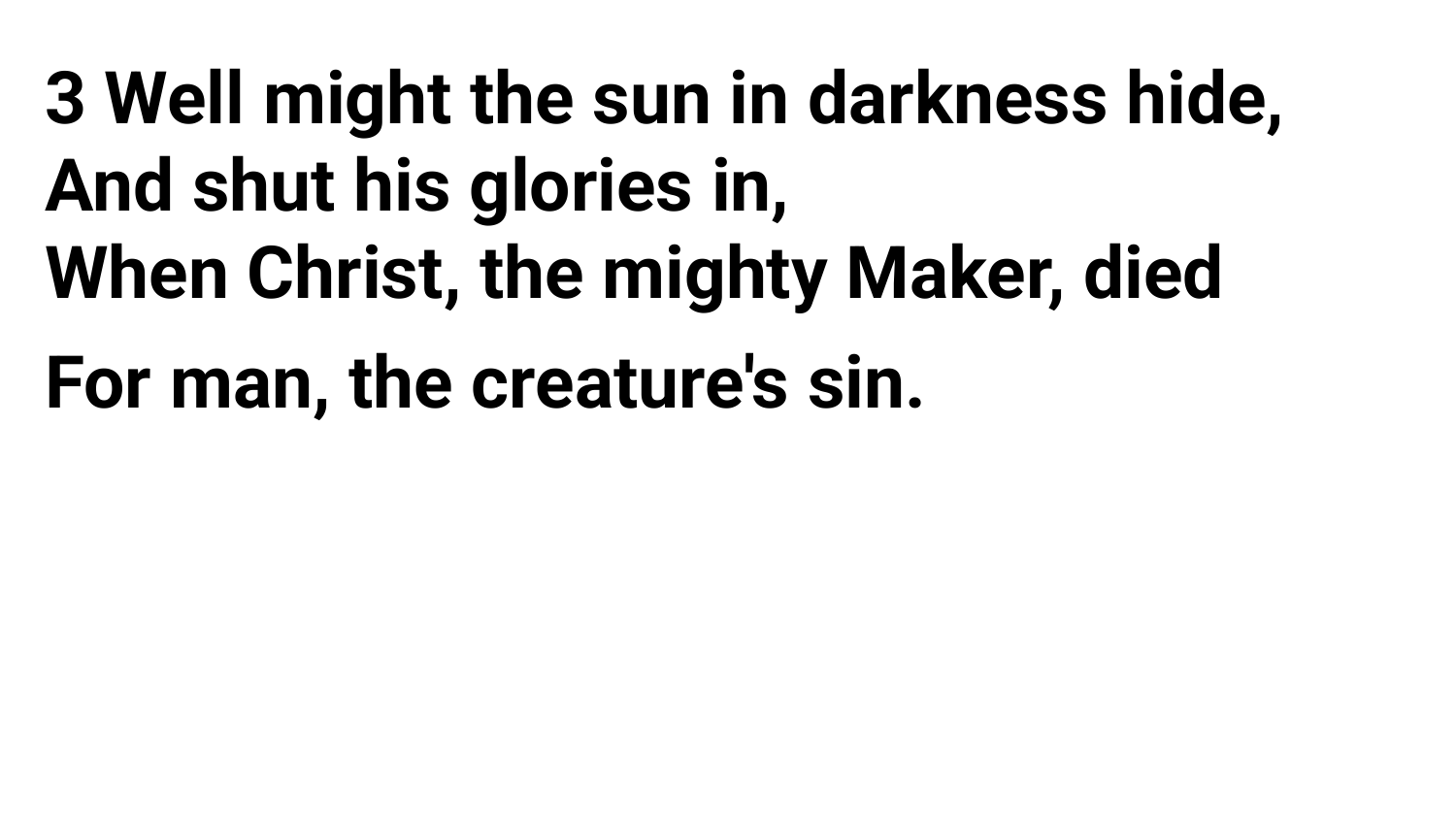

3 Well might the sun in darkness hide,
And shut his glories in,
When Christ, the mighty Maker, died
For man, the creature's sin.